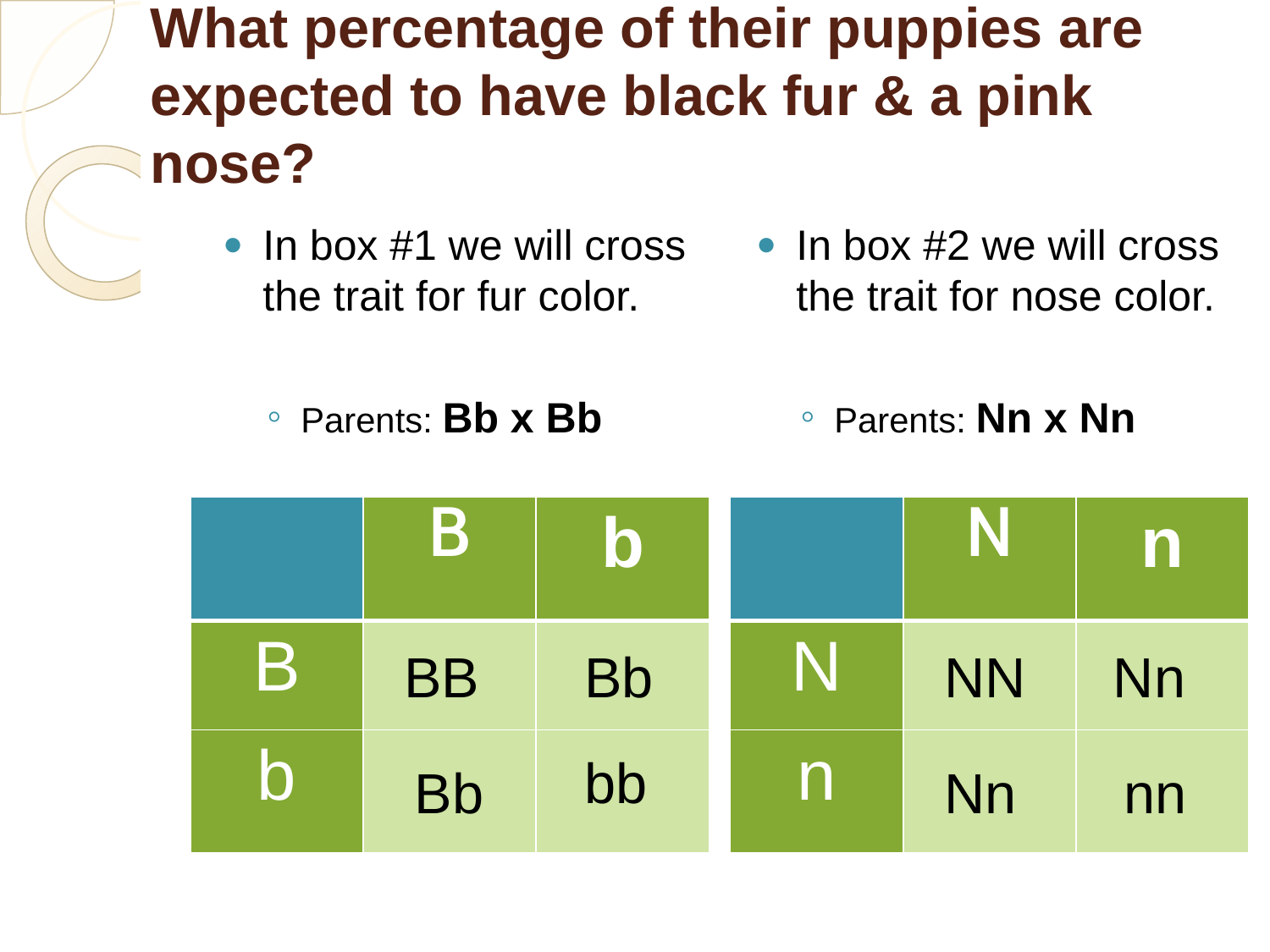

# What percentage of their puppies are expected to have black fur & a pink nose?
In box #1 we will cross the trait for fur color.

Parents: Bb x Bb
In box #2 we will cross the trait for nose color.

Parents: Nn x Nn

|  | B | b |
| --- | --- | --- |
| B |  |  |
| b |  |  |
|  | N | n |
| --- | --- | --- |
| N |  |  |
| n |  |  |
BB
Bb
NN
Nn
bb
Bb
Nn
nn